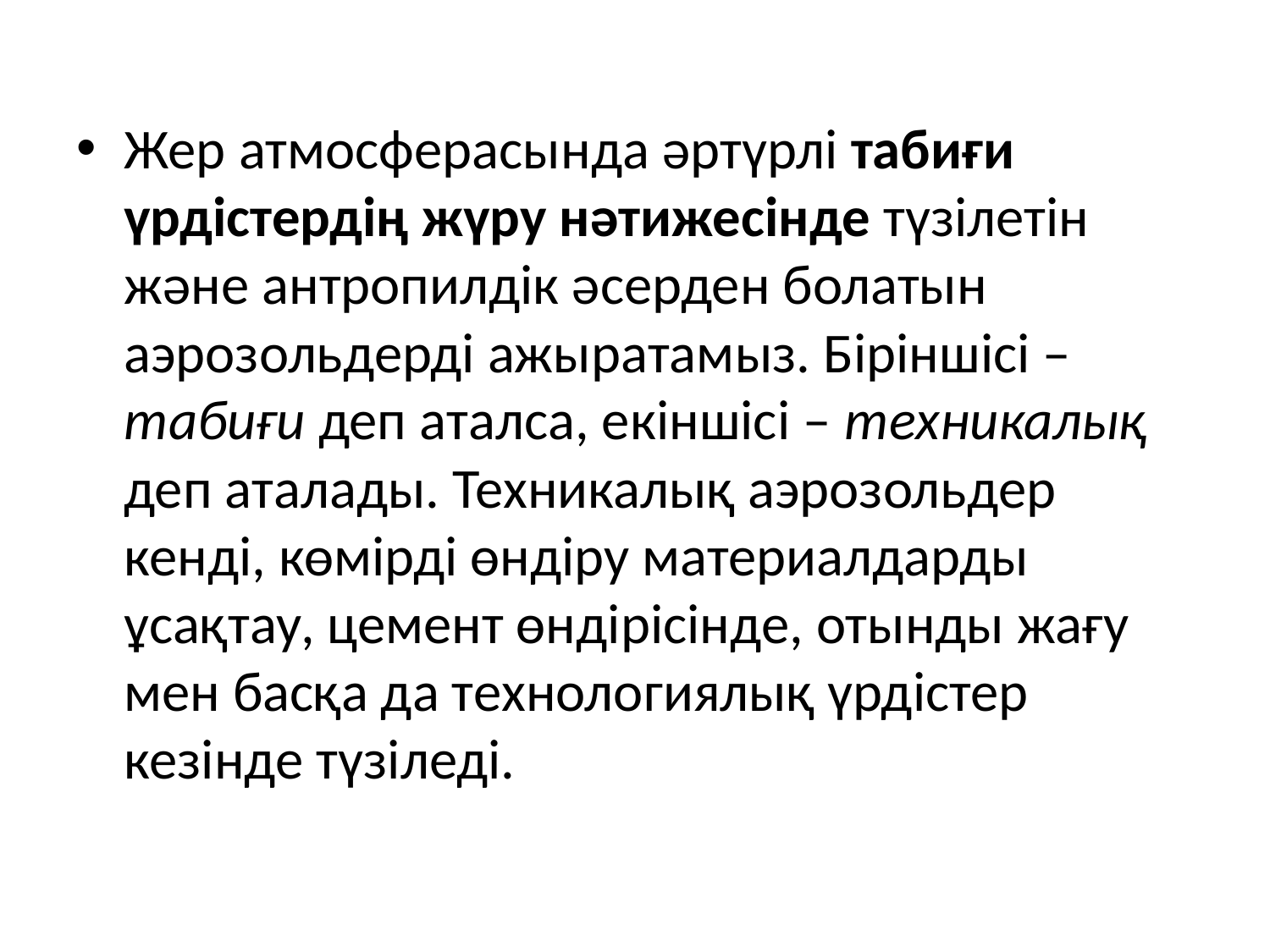

Жер атмосферасында әртүрлі табиғи үрдістердің жүру нәтижесінде түзілетін және антропилдік әсерден болатын аэрозольдерді ажыратамыз. Біріншісі – табиғи деп аталса, екіншісі – техникалық деп аталады. Техникалық аэрозольдер кенді, көмірді өндіру материалдарды ұсақтау, цемент өндірісінде, отынды жағу мен басқа да технологиялық үрдістер кезінде түзіледі.